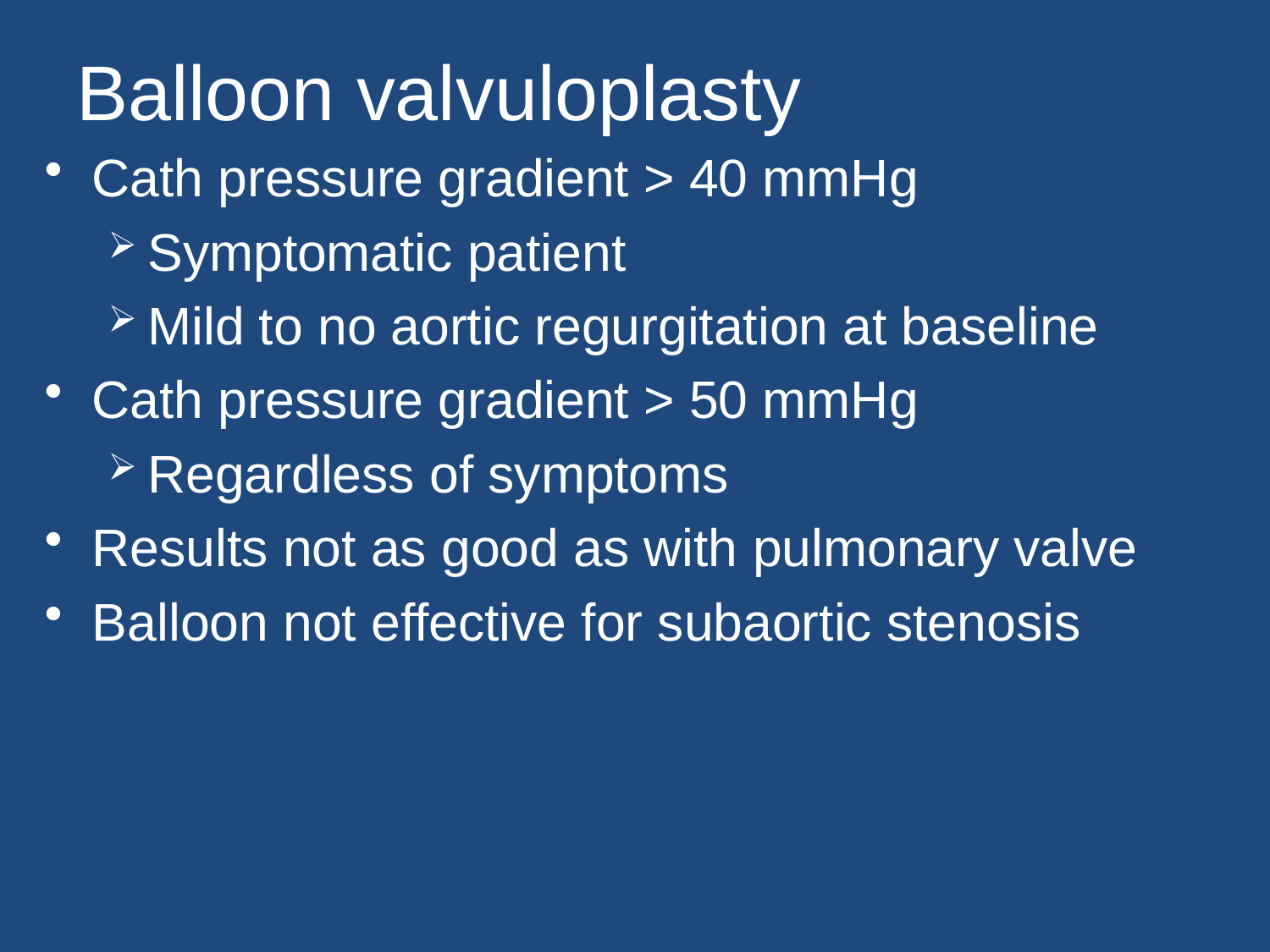

# Balloon valvuloplasty
Cath pressure gradient > 40 mmHg
Symptomatic patient
Mild to no aortic regurgitation at baseline
Cath pressure gradient > 50 mmHg
Regardless of symptoms
Results not as good as with pulmonary valve
Balloon not effective for subaortic stenosis